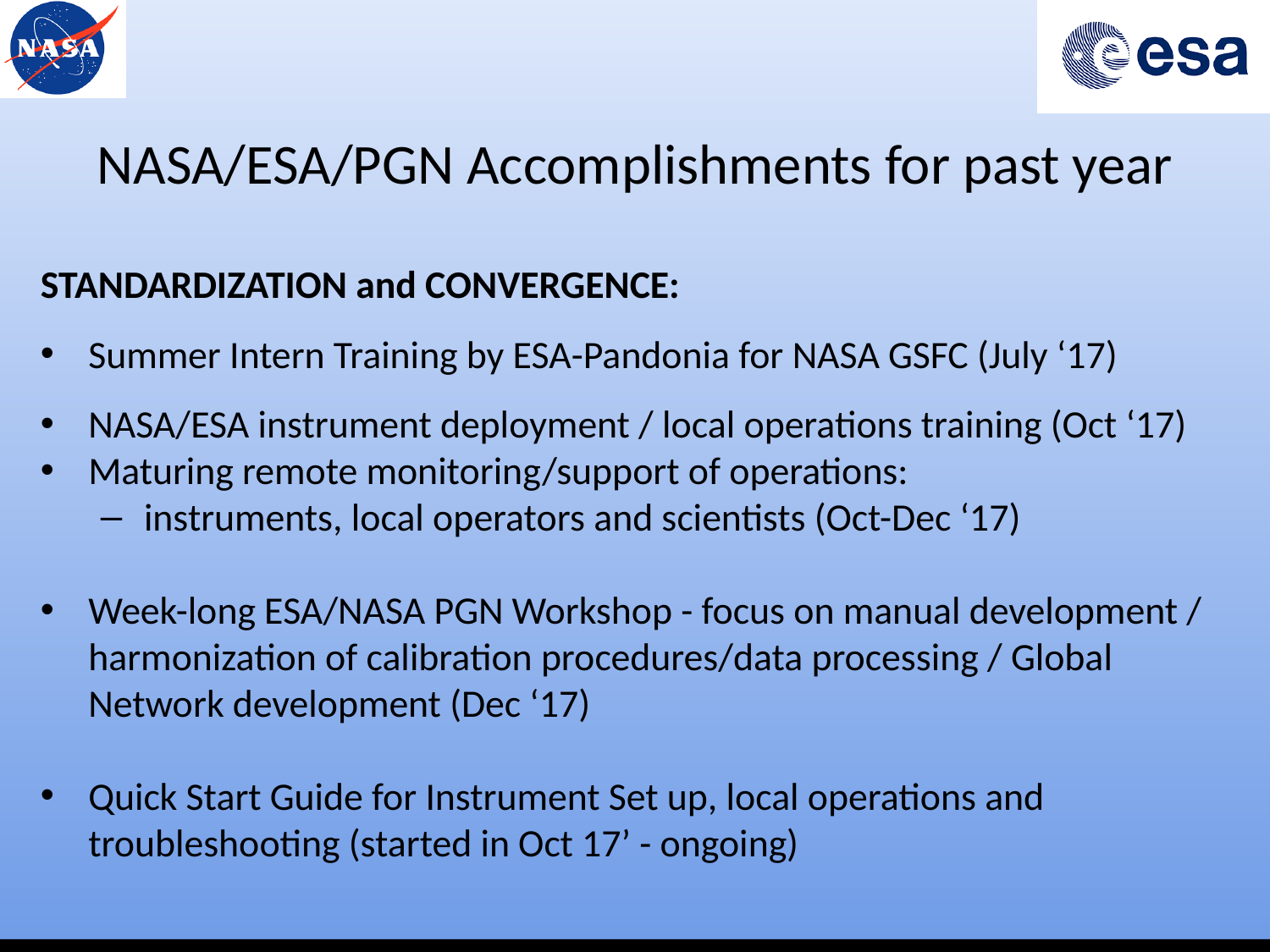

# NASA/ESA/PGN Accomplishments for past year
STANDARDIZATION and CONVERGENCE:
Summer Intern Training by ESA-Pandonia for NASA GSFC (July ‘17)
NASA/ESA instrument deployment / local operations training (Oct ‘17)
Maturing remote monitoring/support of operations:
instruments, local operators and scientists (Oct-Dec ‘17)
Week-long ESA/NASA PGN Workshop - focus on manual development / harmonization of calibration procedures/data processing / Global Network development (Dec ‘17)
Quick Start Guide for Instrument Set up, local operations and troubleshooting (started in Oct 17’ - ongoing)